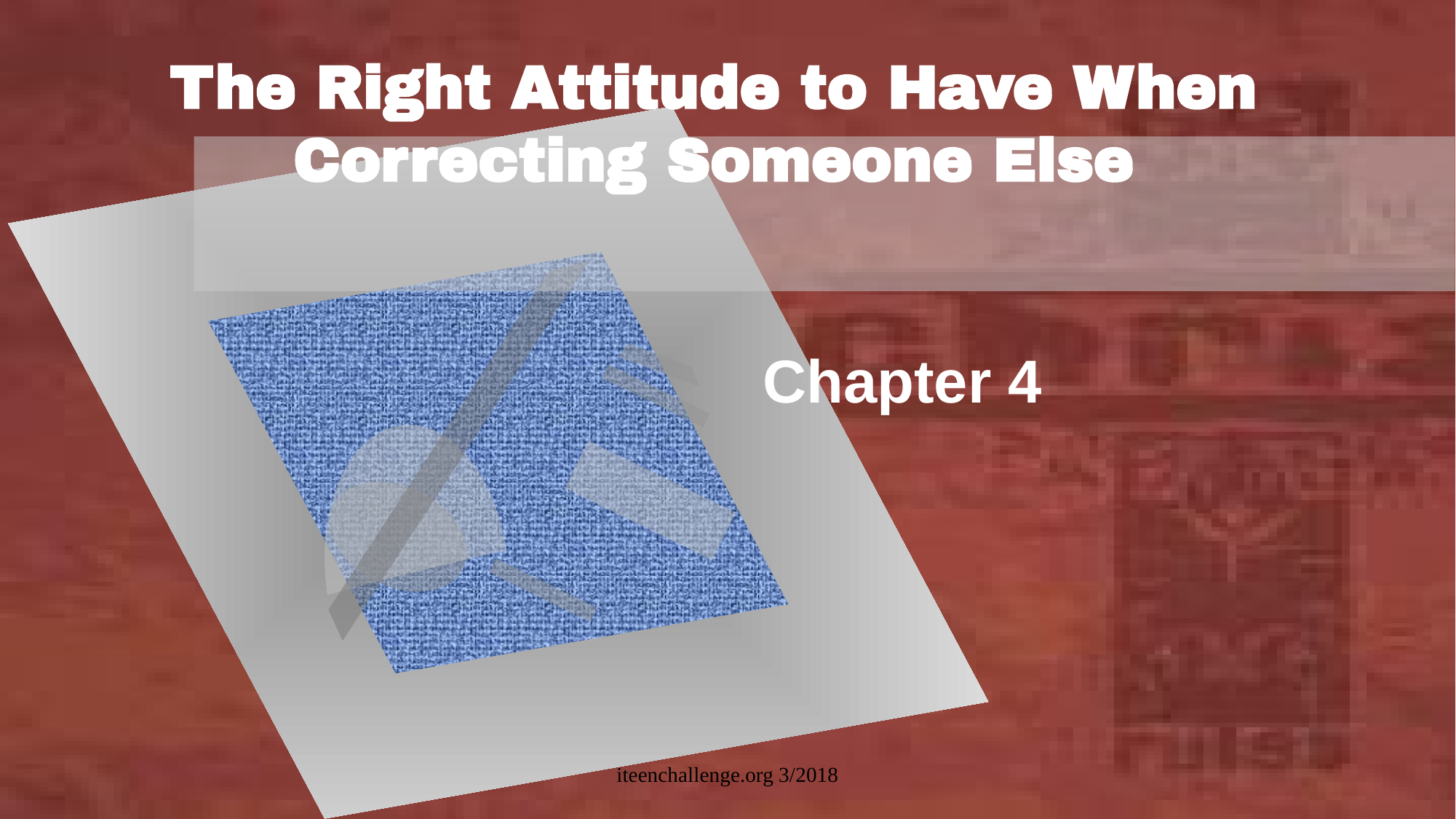

# The Right Attitude to Have When Correcting Someone Else
Chapter 4

iteenchallenge.org 3/2018